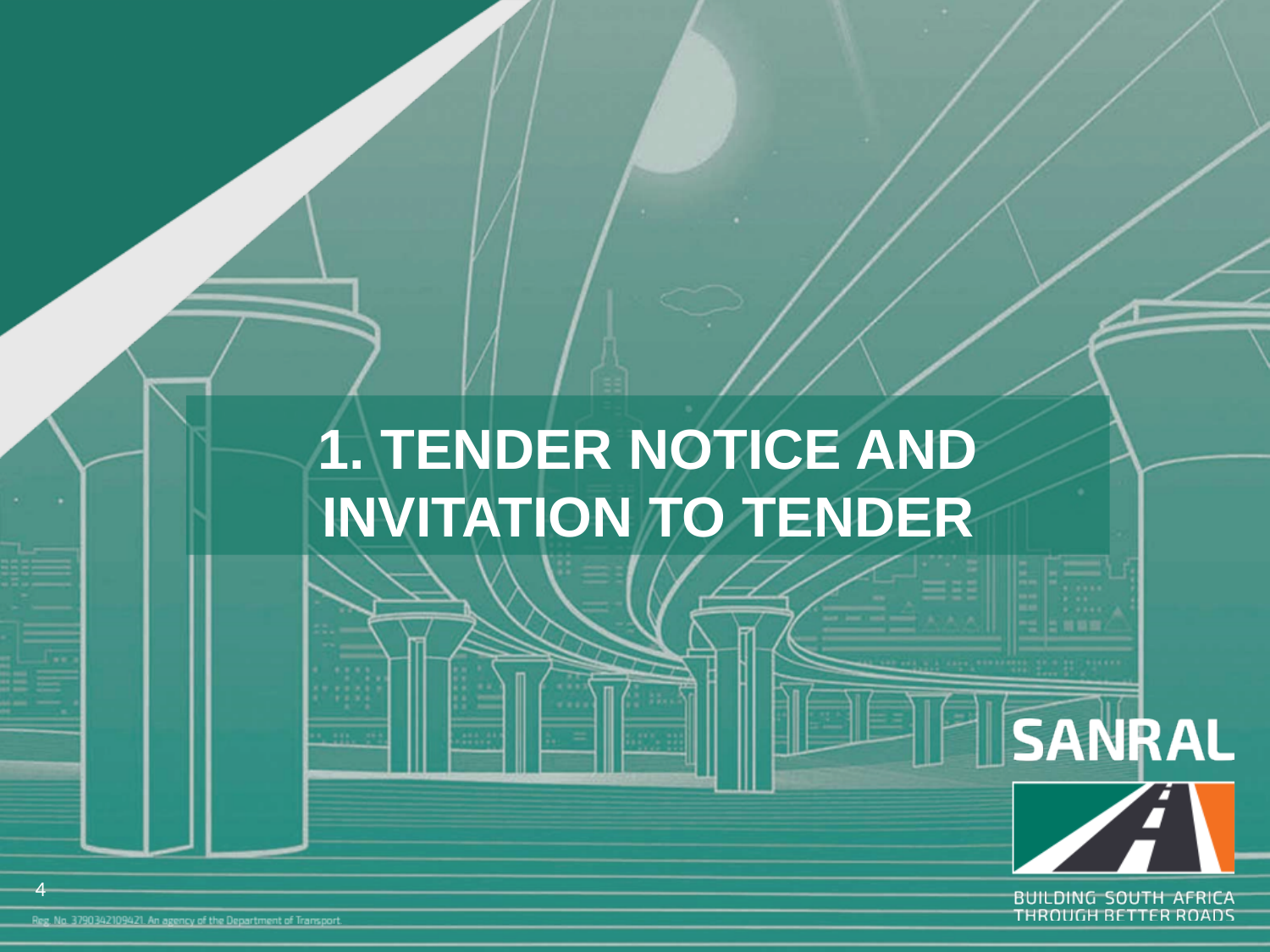

1. TENDER NOTICE AND INVITATION TO TENDER